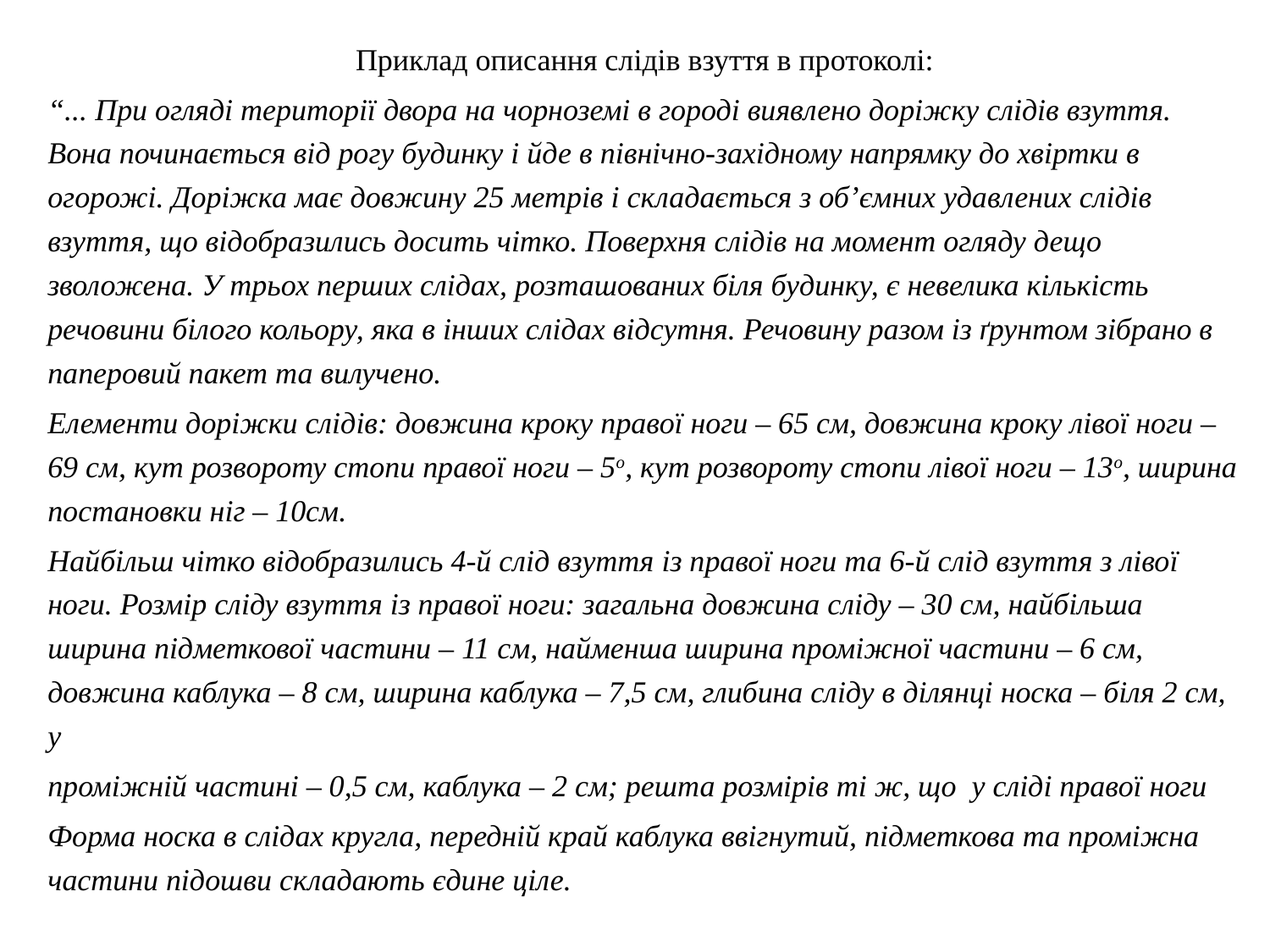

Приклад описання слідів взуття в протоколі:
“... При огляді території двора на чорноземі в городі виявлено доріжку слідів взуття. Вона починається від рогу будинку і йде в північно-західному напрямку до хвіртки в огорожі. Доріжка має довжину 25 метрів і складається з об’ємних удавлених слідів взуття, що відобразились досить чітко. Поверхня слідів на момент огляду дещо зволожена. У трьох перших слідах, розташованих біля будинку, є невелика кількість речовини білого кольору, яка в інших слідах відсутня. Речовину разом із ґрунтом зібрано в паперовий пакет та вилучено.
Елементи доріжки слідів: довжина кроку правої ноги – 65 см, довжина кроку лівої ноги – 69 см, кут розвороту стопи правої ноги – 5о, кут розвороту стопи лівої ноги – 13о, ширина постановки ніг – 10см.
Найбільш чітко відобразились 4-й слід взуття із правої ноги та 6-й слід взуття з лівої ноги. Розмір сліду взуття із правої ноги: загальна довжина сліду – 30 см, найбільша ширина підметкової частини – 11 см, найменша ширина проміжної частини – 6 см, довжина каблука – 8 см, ширина каблука – 7,5 см, глибина сліду в ділянці носка – біля 2 см, у
проміжній частині – 0,5 см, каблука – 2 см; решта розмірів ті ж, що  у сліді правої ноги
Форма носка в слідах кругла, передній край каблука ввігнутий, підметкова та проміжна частини підошви складають єдине ціле.